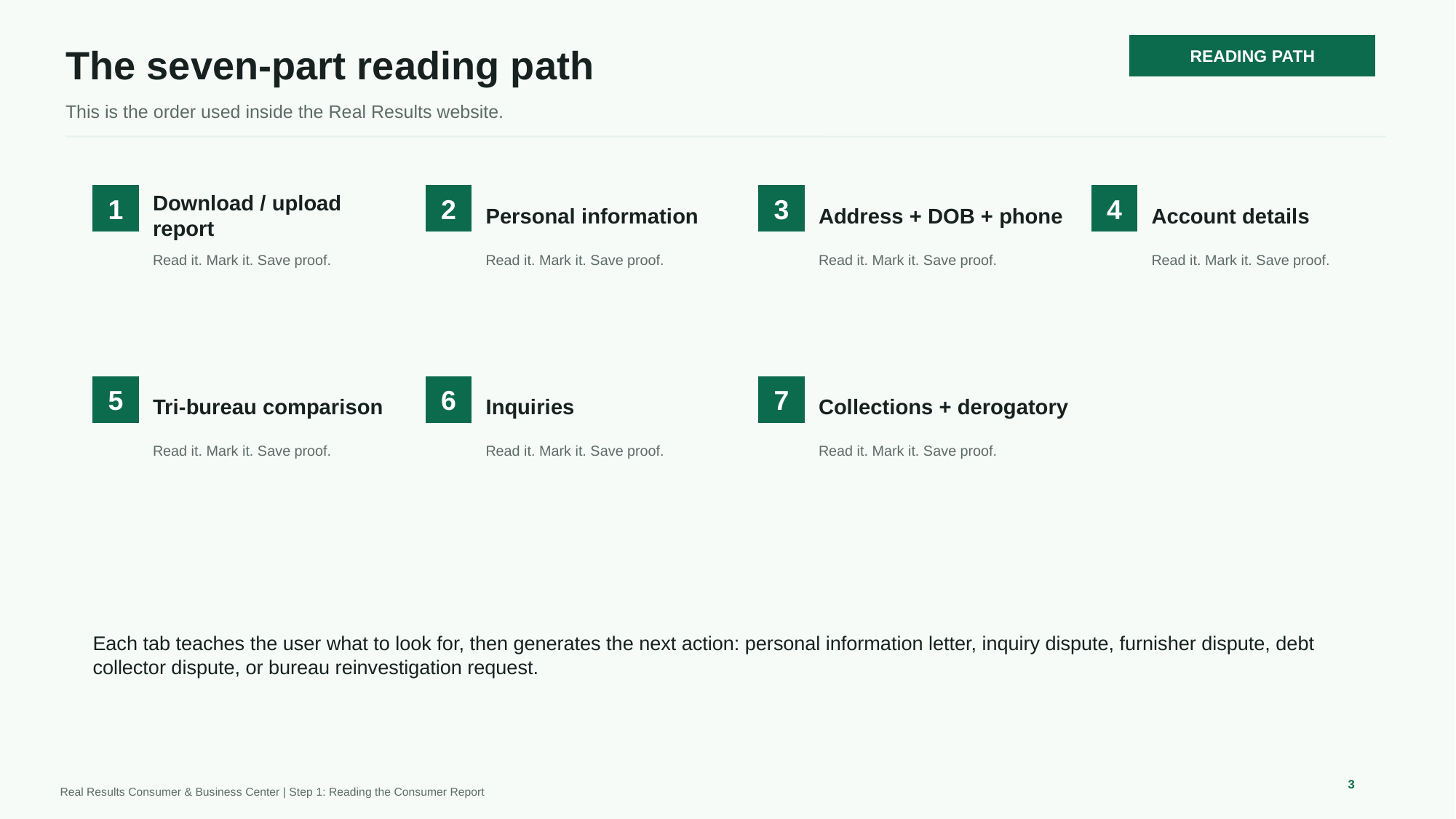

READING PATH
The seven-part reading path
This is the order used inside the Real Results website.

1
2
3
4
Download / upload report
Personal information
Address + DOB + phone
Account details
Read it. Mark it. Save proof.
Read it. Mark it. Save proof.
Read it. Mark it. Save proof.
Read it. Mark it. Save proof.
5
6
7
Tri-bureau comparison
Inquiries
Collections + derogatory
Read it. Mark it. Save proof.
Read it. Mark it. Save proof.
Read it. Mark it. Save proof.
Each tab teaches the user what to look for, then generates the next action: personal information letter, inquiry dispute, furnisher dispute, debt collector dispute, or bureau reinvestigation request.
3
Real Results Consumer & Business Center | Step 1: Reading the Consumer Report